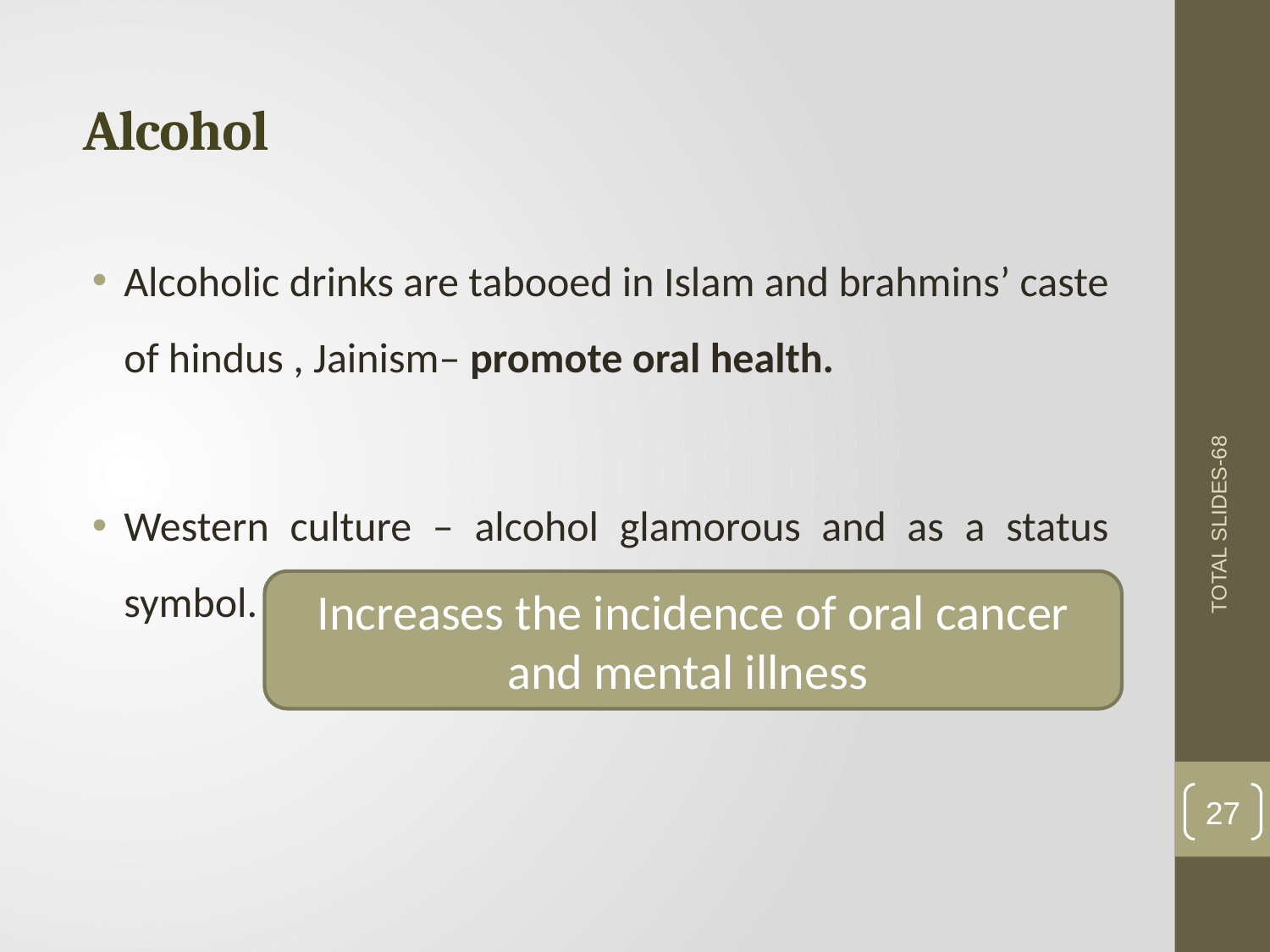

# Alcohol
Alcoholic drinks are tabooed in Islam and brahmins’ caste of hindus , Jainism– promote oral health.

Western culture – alcohol glamorous and as a status symbol.

TOTAL SLIDES-68
Increases the incidence of oral cancer and mental illness

27